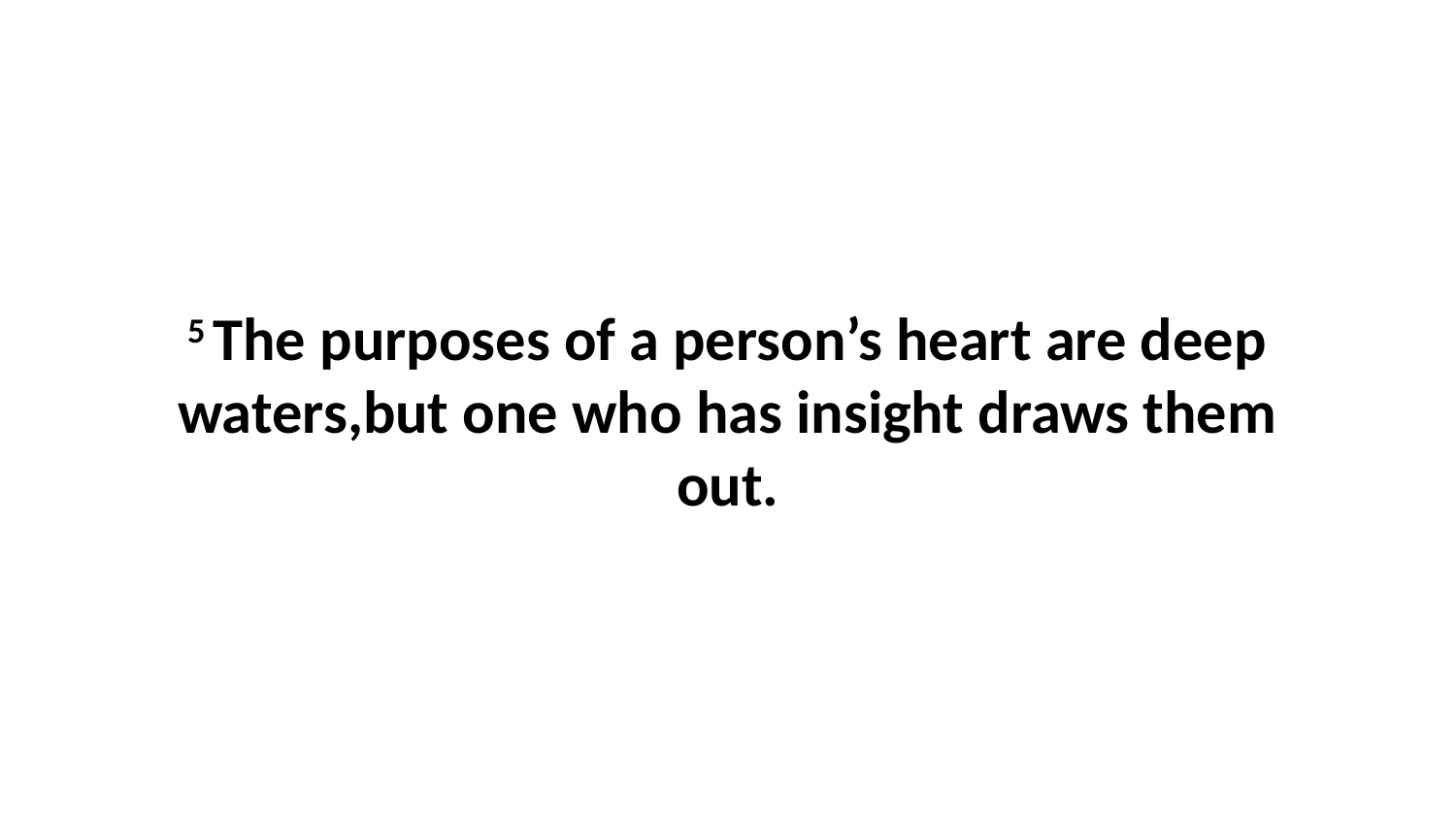

5 The purposes of a person’s heart are deep waters,but one who has insight draws them out.